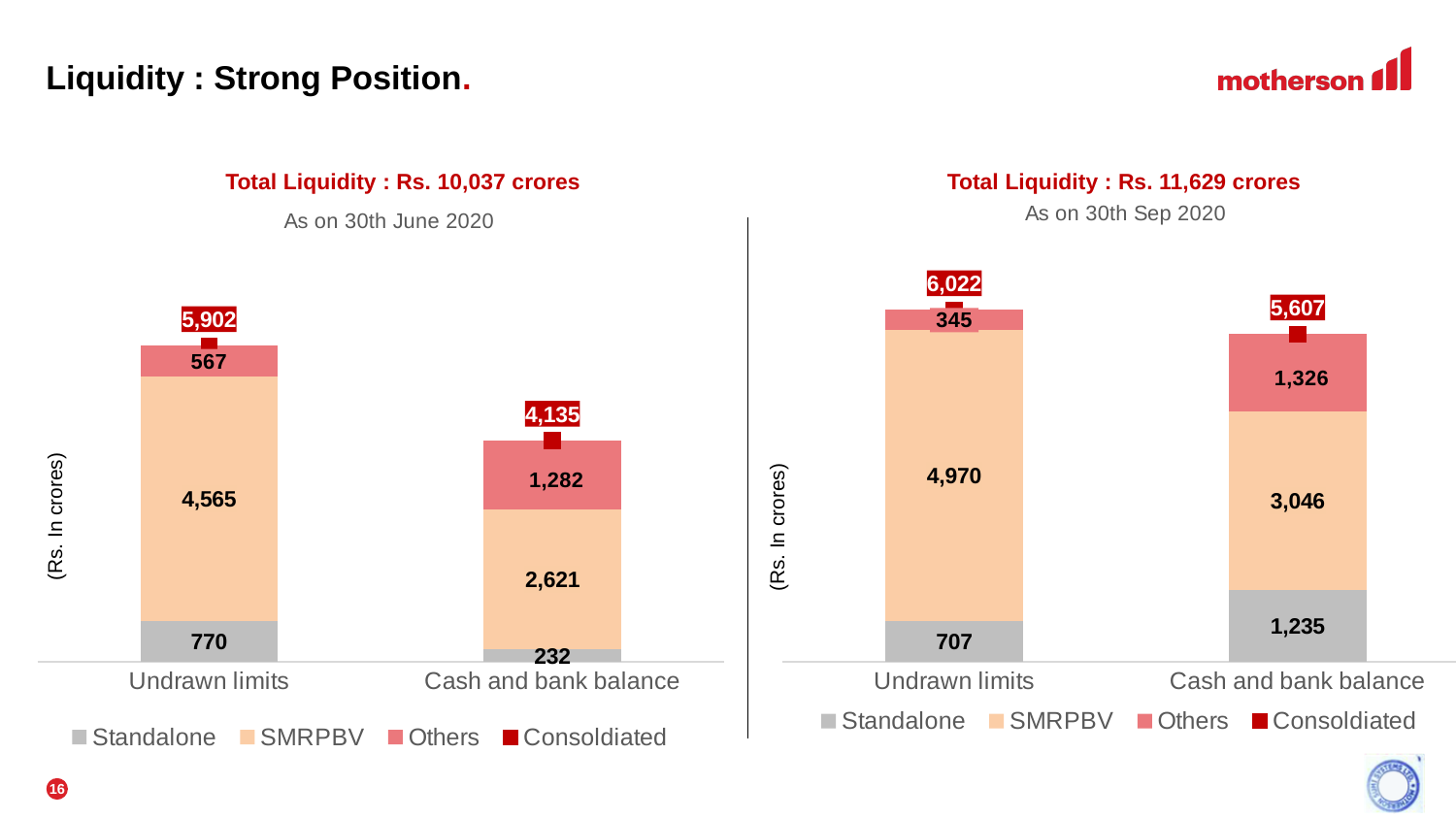

# Liquidity : Strong Position.
Total Liquidity : Rs. 10,037 crores
Total Liquidity : Rs. 11,629 crores

### Chart: As on 30th June 2020

| Category | Standalone | SMRPBV | Others | Consoldiated |
|---|---|---|---|---|
| Undrawn limits | 769.9654446764206 | 4565.102733097274 | 566.7902435941223 | 5901.858421367817 |
| Cash and bank balance | 231.6471938619 | 2621.1014235136 | 1282.40373993832 | 4135.15235731382 |

### Chart: As on 30th Sep 2020

| Category | Standalone | SMRPBV | Others | Consoldiated |
|---|---|---|---|---|
| Undrawn limits | 707.0 | 4970.0 | 345.0 | 6022.0 |
| Cash and bank balance | 1235.0 | 3046.0 | 1326.0 | 5607.0 |
(Rs. In crores)
(Rs. In crores)